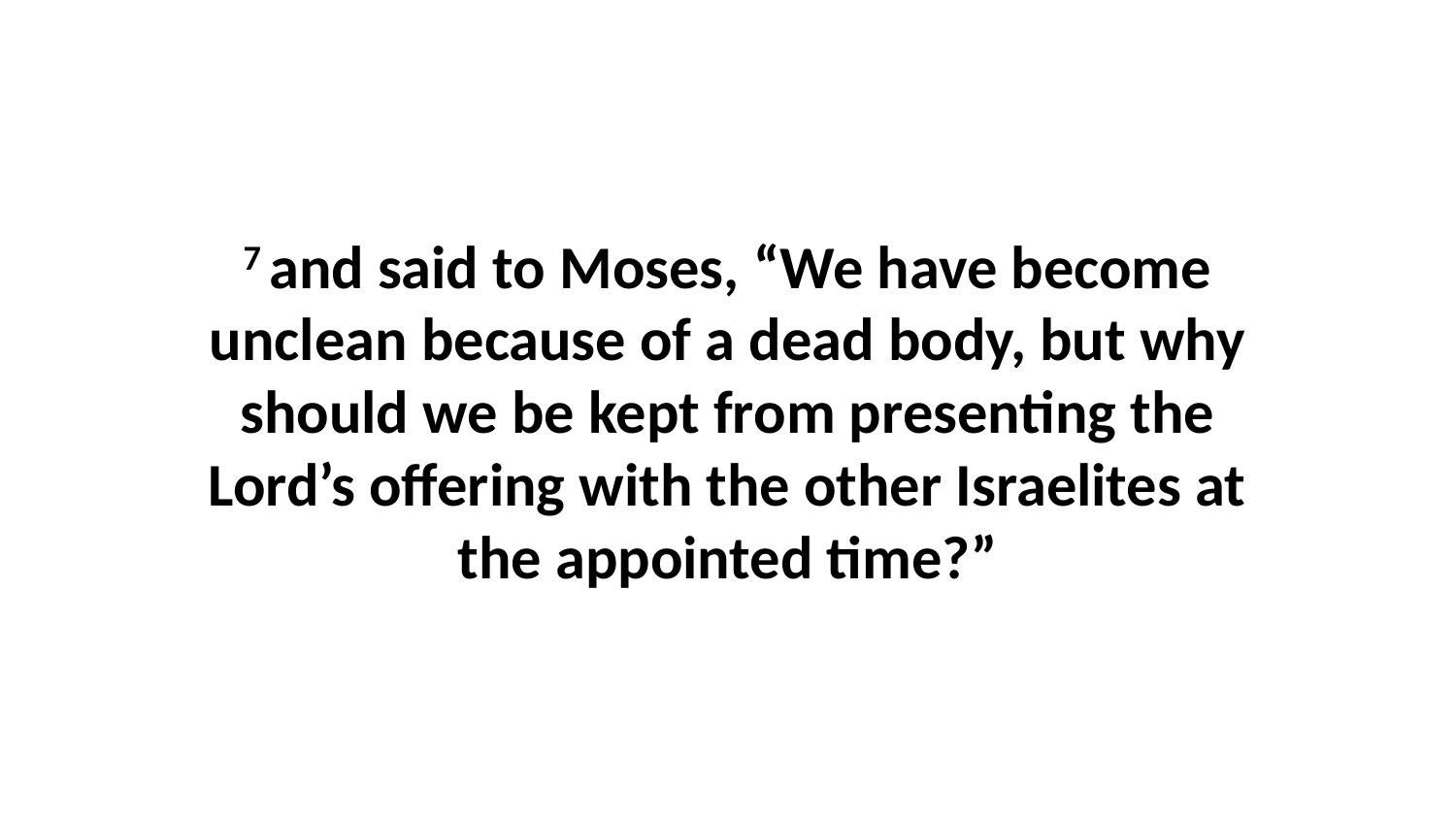

7 and said to Moses, “We have become unclean because of a dead body, but why should we be kept from presenting the Lord’s offering with the other Israelites at the appointed time?”